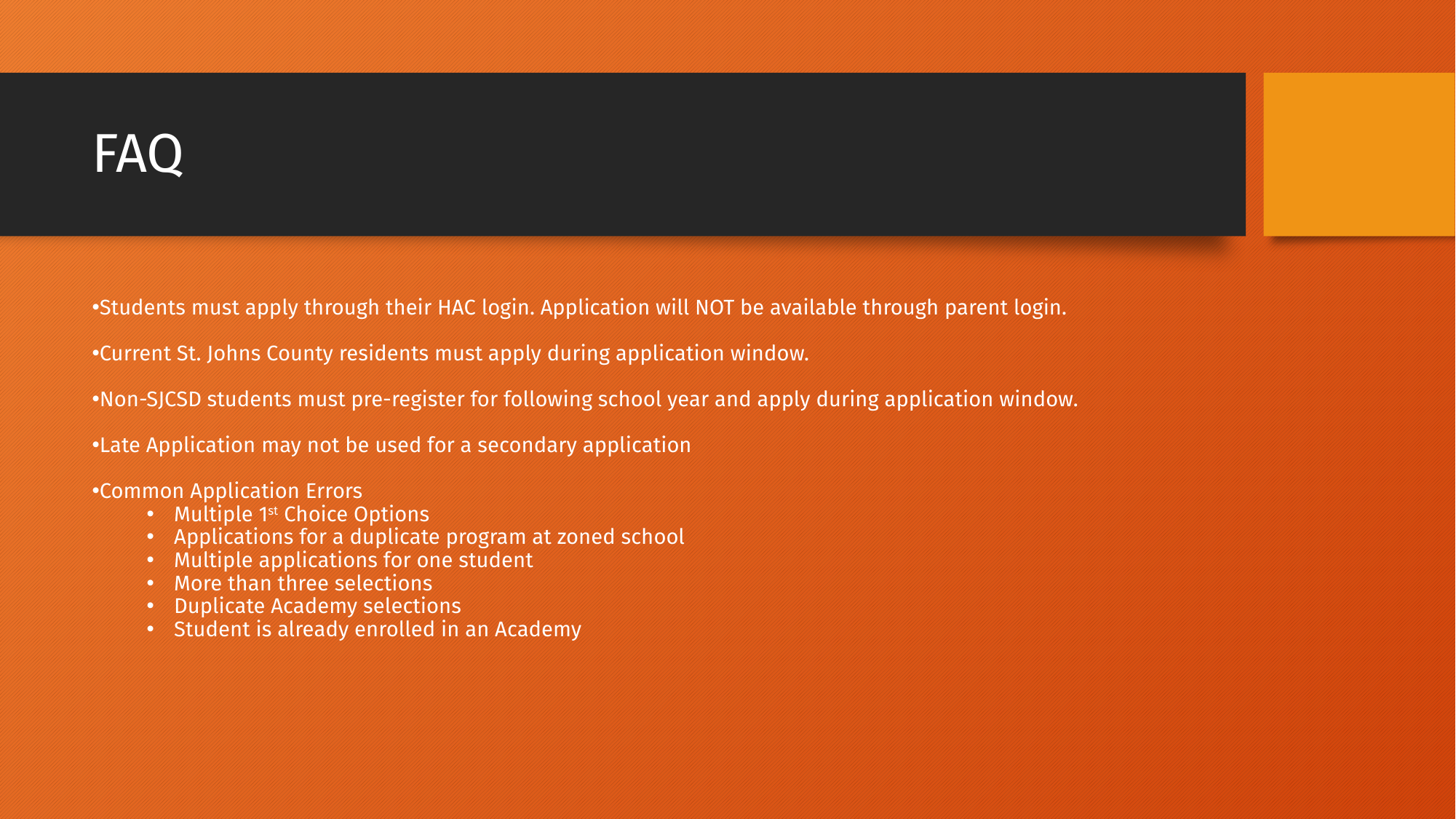

# FAQ
Students must apply through their HAC login. Application will NOT be available through parent login.

Current St. Johns County residents must apply during application window.

Non-SJCSD students must pre-register for following school year and apply during application window.

Late Application may not be used for a secondary application

Common Application Errors
Multiple 1st Choice Options
Applications for a duplicate program at zoned school
Multiple applications for one student
More than three selections
Duplicate Academy selections
Student is already enrolled in an Academy